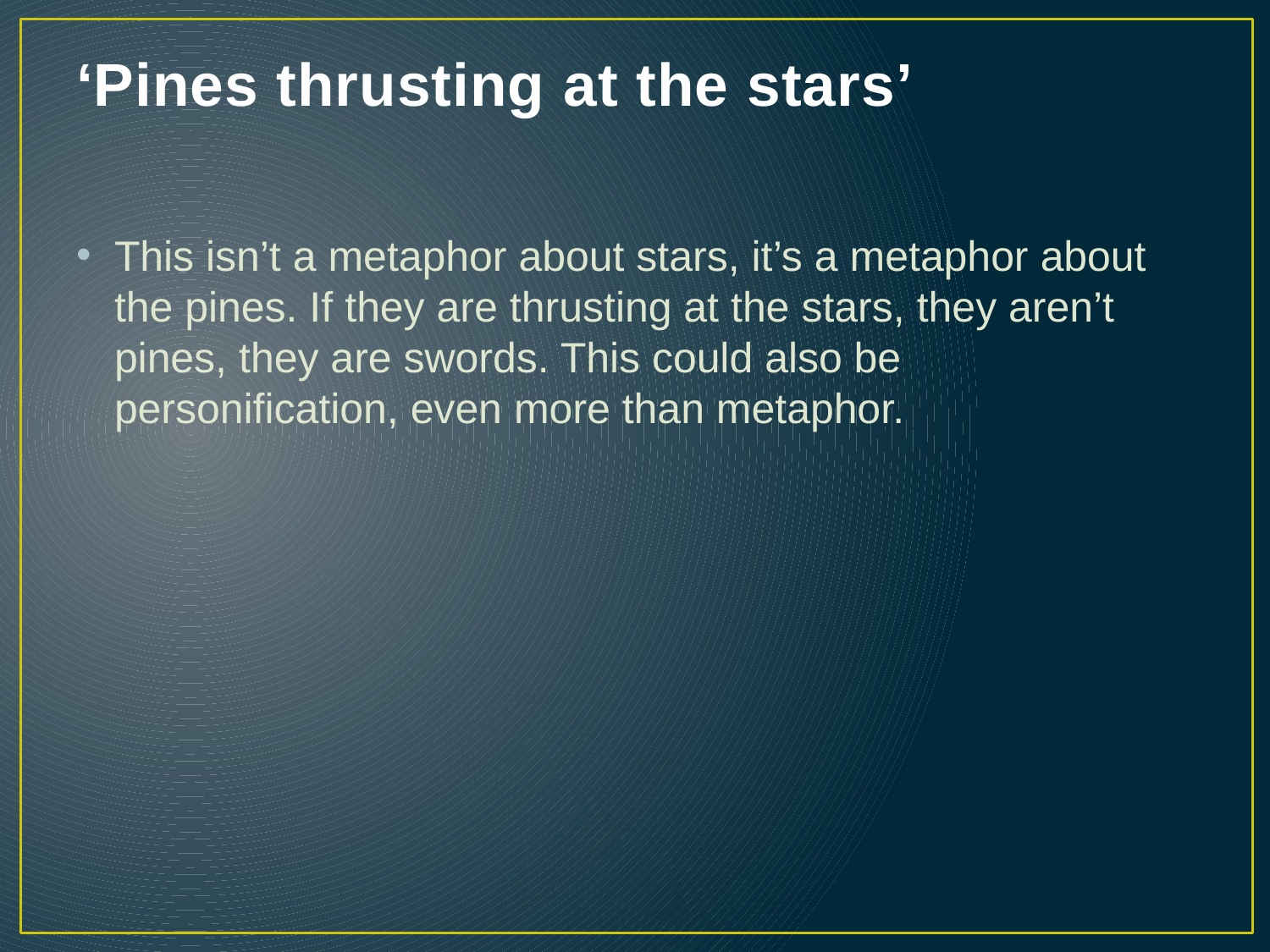

# ‘Pines thrusting at the stars’
This isn’t a metaphor about stars, it’s a metaphor about the pines. If they are thrusting at the stars, they aren’t pines, they are swords. This could also be personification, even more than metaphor.